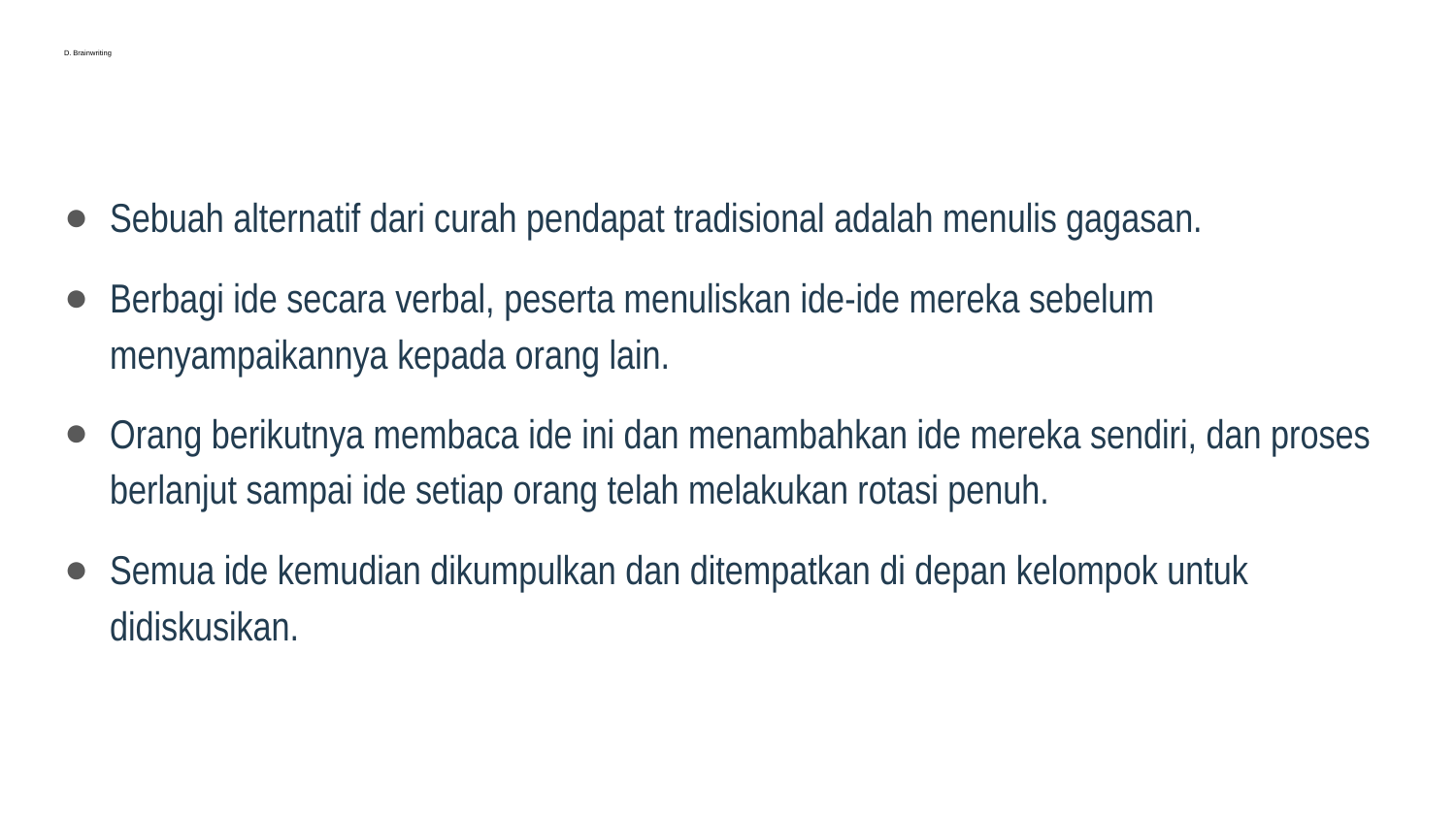

# D. Brainwriting
Sebuah alternatif dari curah pendapat tradisional adalah menulis gagasan.
Berbagi ide secara verbal, peserta menuliskan ide-ide mereka sebelum menyampaikannya kepada orang lain.
Orang berikutnya membaca ide ini dan menambahkan ide mereka sendiri, dan proses berlanjut sampai ide setiap orang telah melakukan rotasi penuh.
Semua ide kemudian dikumpulkan dan ditempatkan di depan kelompok untuk didiskusikan.